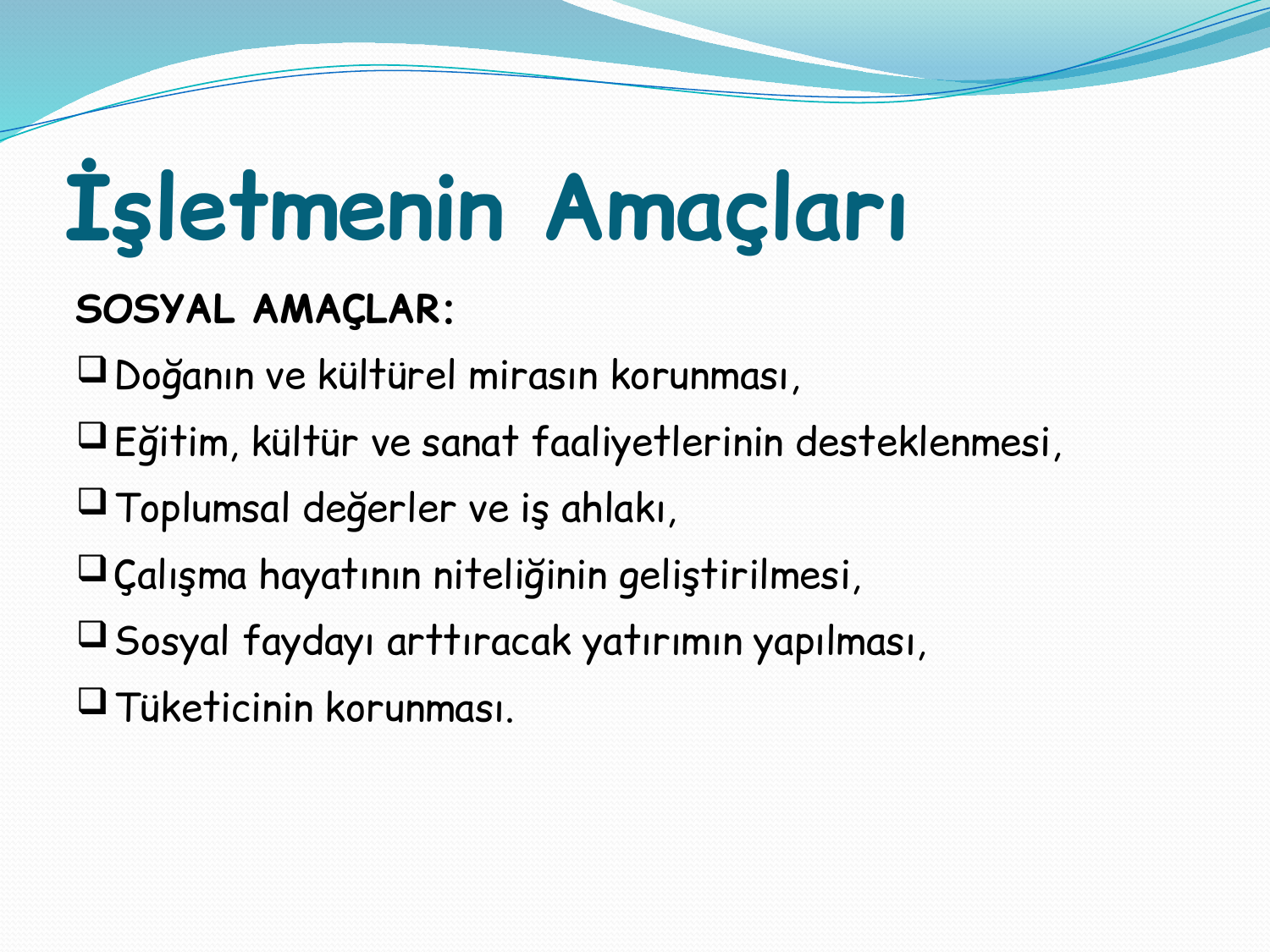

# İşletmenin Amaçları
SOSYAL AMAÇLAR:
Doğanın ve kültürel mirasın korunması,
Eğitim, kültür ve sanat faaliyetlerinin desteklenmesi,
Toplumsal değerler ve iş ahlakı,
Çalışma hayatının niteliğinin geliştirilmesi,
Sosyal faydayı arttıracak yatırımın yapılması,
Tüketicinin korunması.